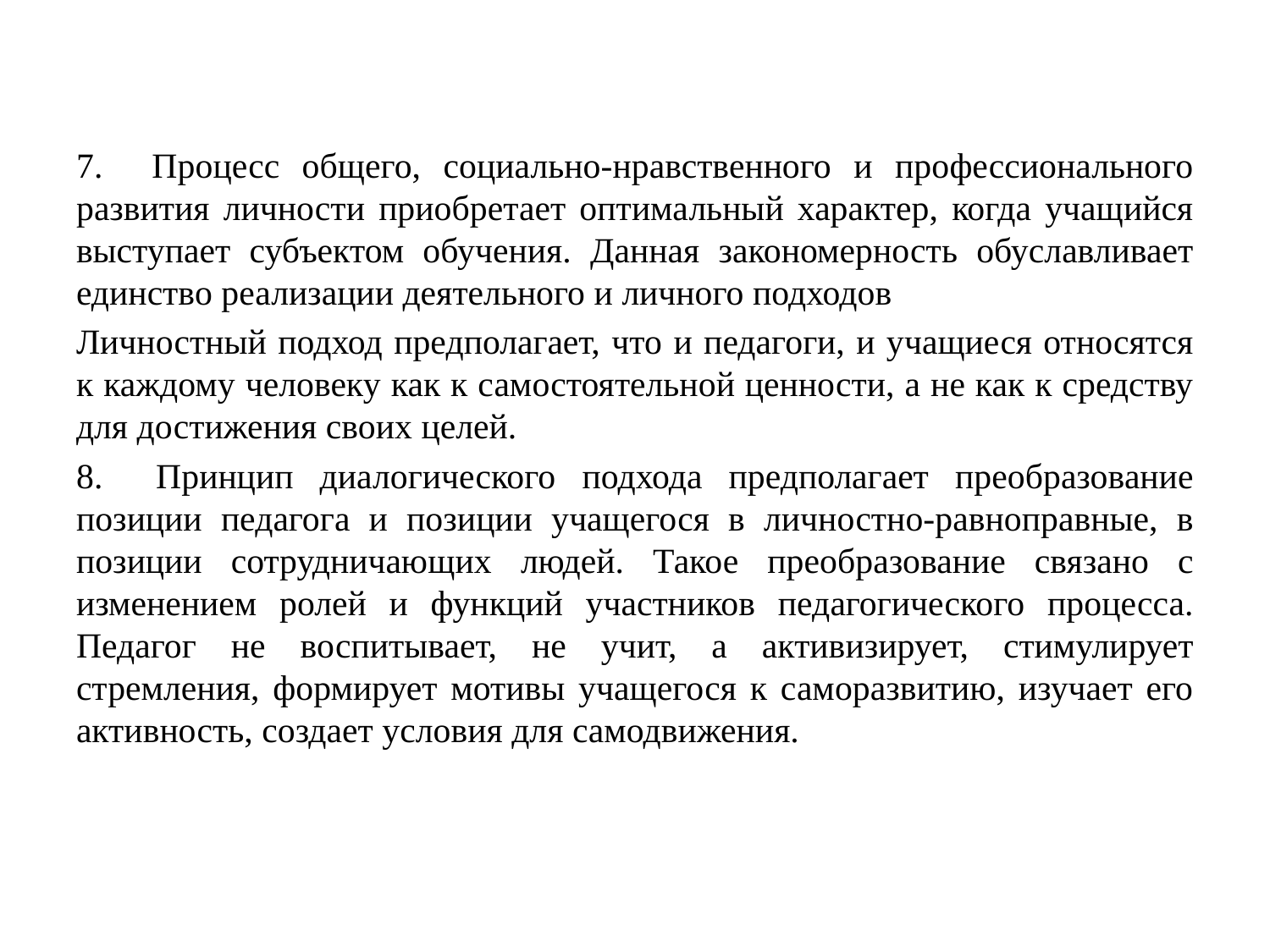

7.    Процесс общего, социально-нравственного и профессионального развития личности приобретает оптимальный характер, когда учащийся выступает субъектом обучения. Данная закономерность обуславливает единство реализации деятельного и личного подходов
Личностный подход предполагает, что и педагоги, и учащиеся относятся к каждому человеку как к самостоятельной ценности, а не как к средству для достижения своих целей.
8.    Принцип диалогического подхода предполагает преобразование позиции педагога и позиции учащегося в личностно-равноправные, в позиции сотрудничающих людей. Такое преобразование связано с изменением ролей и функций участников педагогического процесса. Педагог не воспитывает, не учит, а активизирует, стимулирует стремления, формирует мотивы учащегося к саморазвитию, изучает его активность, создает условия для самодвижения.